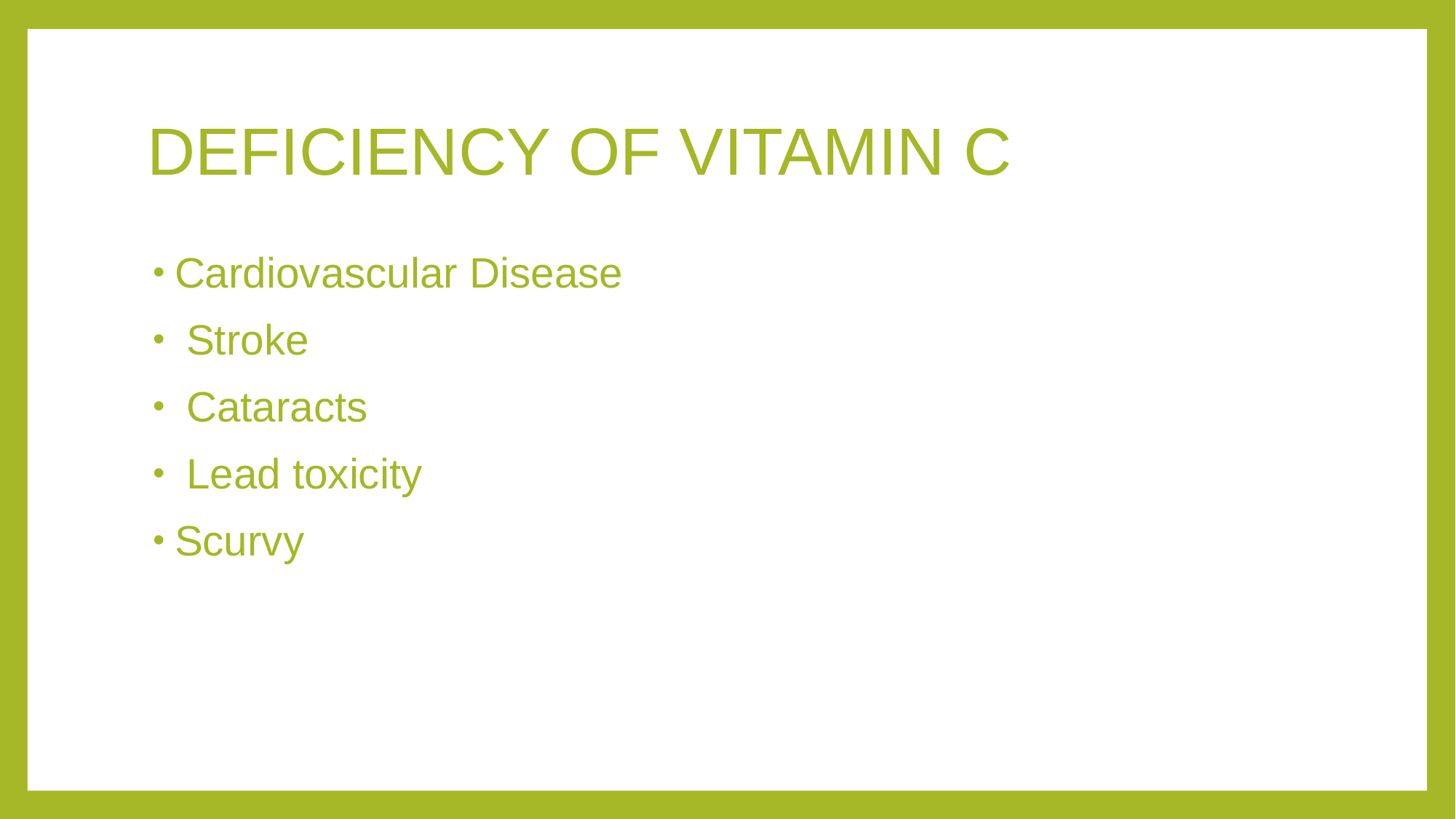

# DEFICIENCY OF VITAMIN C
Cardiovascular Disease
 Stroke
 Cataracts
 Lead toxicity
Scurvy